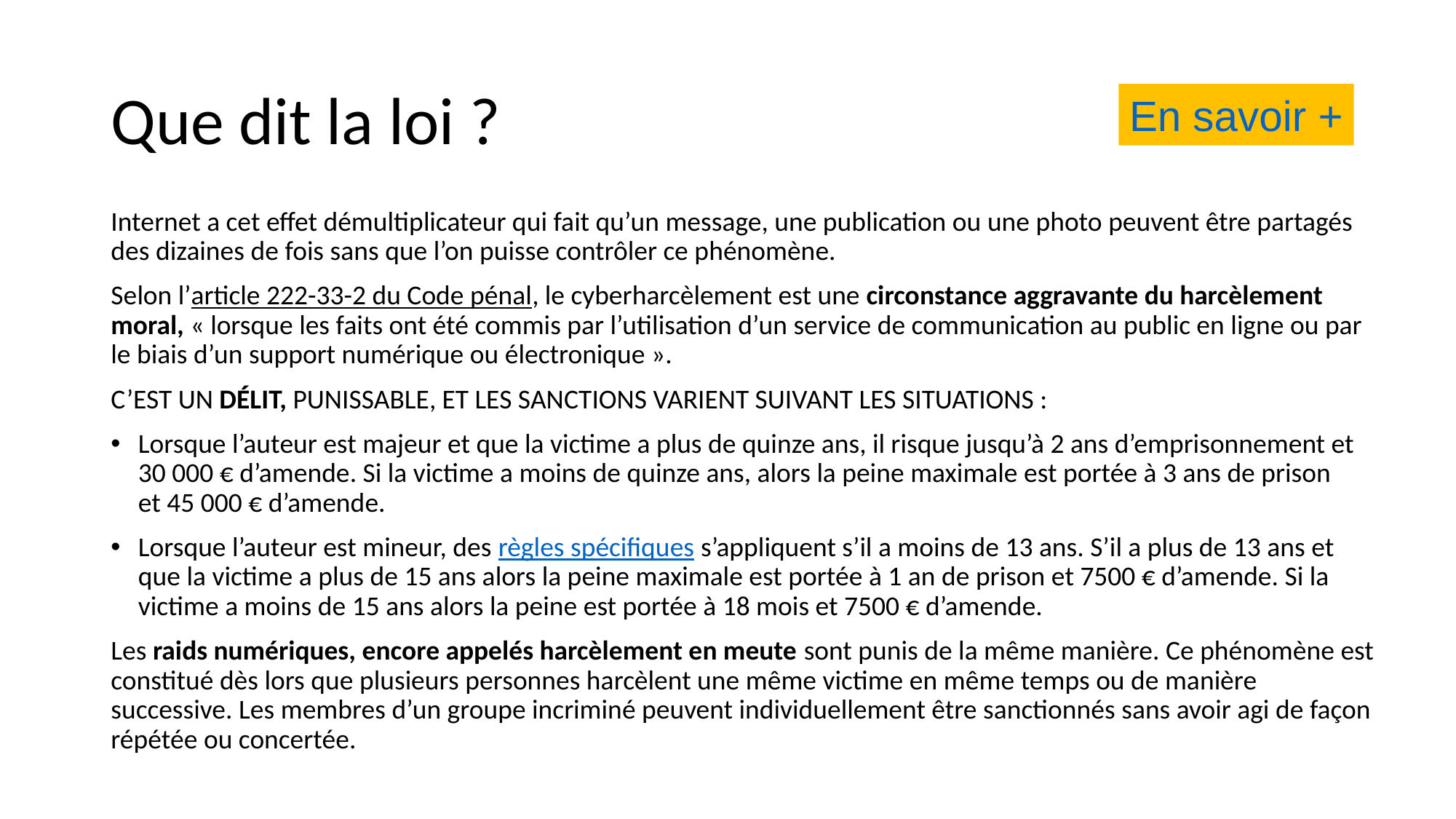

# Que dit la loi ?
En savoir +
Internet a cet effet démultiplicateur qui fait qu’un message, une publication ou une photo peuvent être partagés des dizaines de fois sans que l’on puisse contrôler ce phénomène.
Selon l’article 222-33-2 du Code pénal, le cyberharcèlement est une circonstance aggravante du harcèlement moral, « lorsque les faits ont été commis par l’utilisation d’un service de communication au public en ligne ou par le biais d’un support numérique ou électronique ».
C’EST UN DÉLIT, PUNISSABLE, ET LES SANCTIONS VARIENT SUIVANT LES SITUATIONS :
Lorsque l’auteur est majeur et que la victime a plus de quinze ans, il risque jusqu’à 2 ans d’emprisonnement et 30 000 € d’amende. Si la victime a moins de quinze ans, alors la peine maximale est portée à 3 ans de prison et 45 000 € d’amende.
Lorsque l’auteur est mineur, des règles spécifiques s’appliquent s’il a moins de 13 ans. S’il a plus de 13 ans et que la victime a plus de 15 ans alors la peine maximale est portée à 1 an de prison et 7500 € d’amende. Si la victime a moins de 15 ans alors la peine est portée à 18 mois et 7500 € d’amende.
Les raids numériques, encore appelés harcèlement en meute sont punis de la même manière. Ce phénomène est constitué dès lors que plusieurs personnes harcèlent une même victime en même temps ou de manière successive. Les membres d’un groupe incriminé peuvent individuellement être sanctionnés sans avoir agi de façon répétée ou concertée.